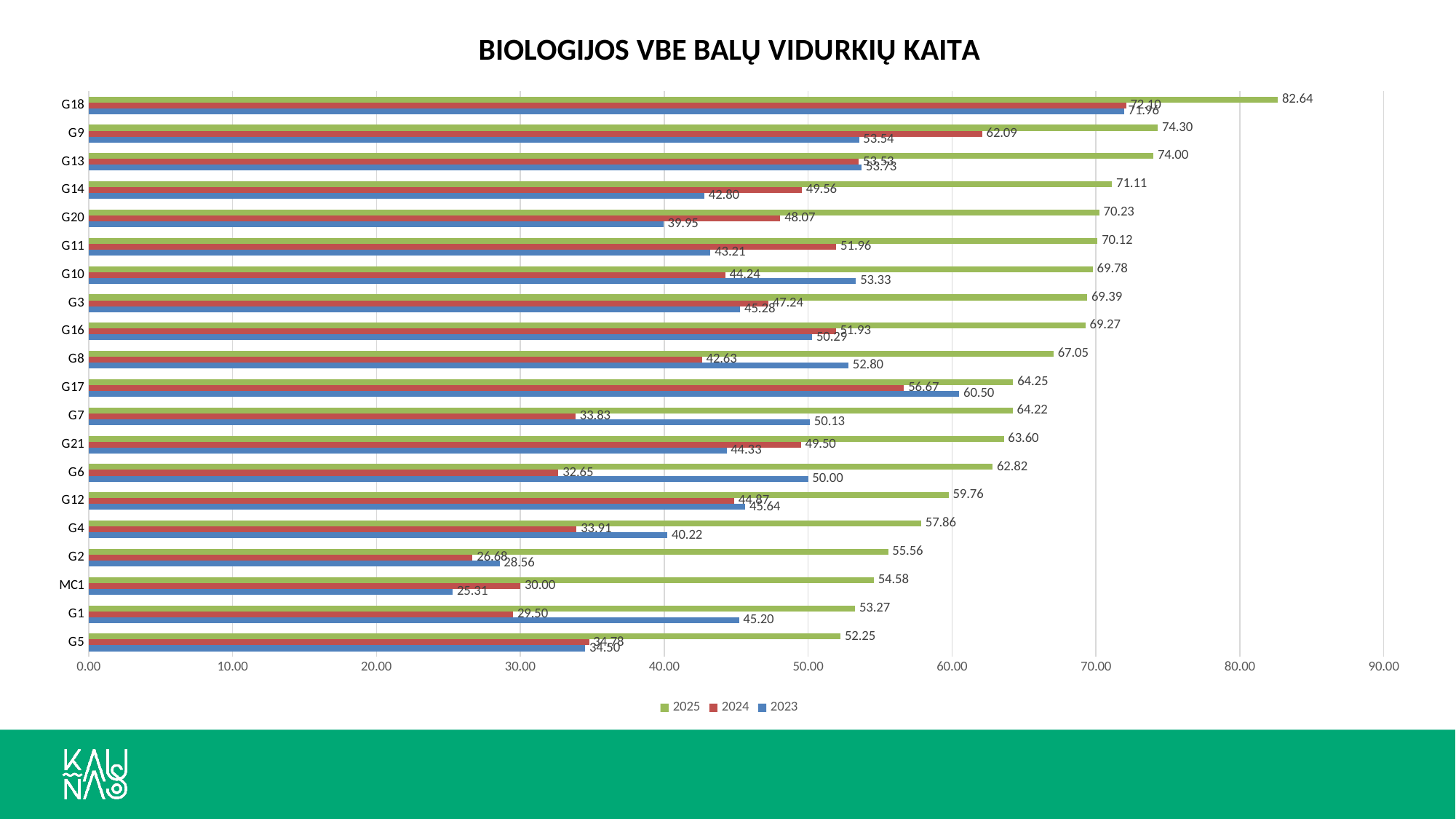

### Chart: BIOLOGIJOS VBE BALŲ VIDURKIŲ KAITA

| Category | 2023 | 2024 | 2025 |
|---|---|---|---|
| G5 | 34.5 | 34.7778 | 52.25 |
| G1 | 45.2 | 29.5 | 53.2667 |
| MC1 | 25.3077 | 30.0 | 54.5758 |
| G2 | 28.5625 | 26.6842 | 55.5625 |
| G4 | 40.2222 | 33.9091 | 57.8571 |
| G12 | 45.6364 | 44.873 | 59.7632 |
| G6 | 50.0 | 32.65 | 62.8235 |
| G21 | 44.3333 | 49.5 | 63.6 |
| G7 | 50.125 | 33.8333 | 64.2222 |
| G17 | 60.5 | 56.6667 | 64.25 |
| G8 | 52.8 | 42.625 | 67.05 |
| G16 | 50.2881 | 51.9259 | 69.2717 |
| G3 | 45.2778 | 47.24 | 69.3929 |
| G10 | 53.325 | 44.2414 | 69.7826 |
| G11 | 43.2083 | 51.96 | 70.1176 |
| G20 | 39.9474 | 48.069 | 70.2333 |
| G14 | 42.7955 | 49.5641 | 71.1148 |
| G13 | 53.7273 | 53.5303 | 74.0 |
| G9 | 53.5385 | 62.0909 | 74.3 |
| G18 | 71.9551 | 72.1013 | 82.6418 |